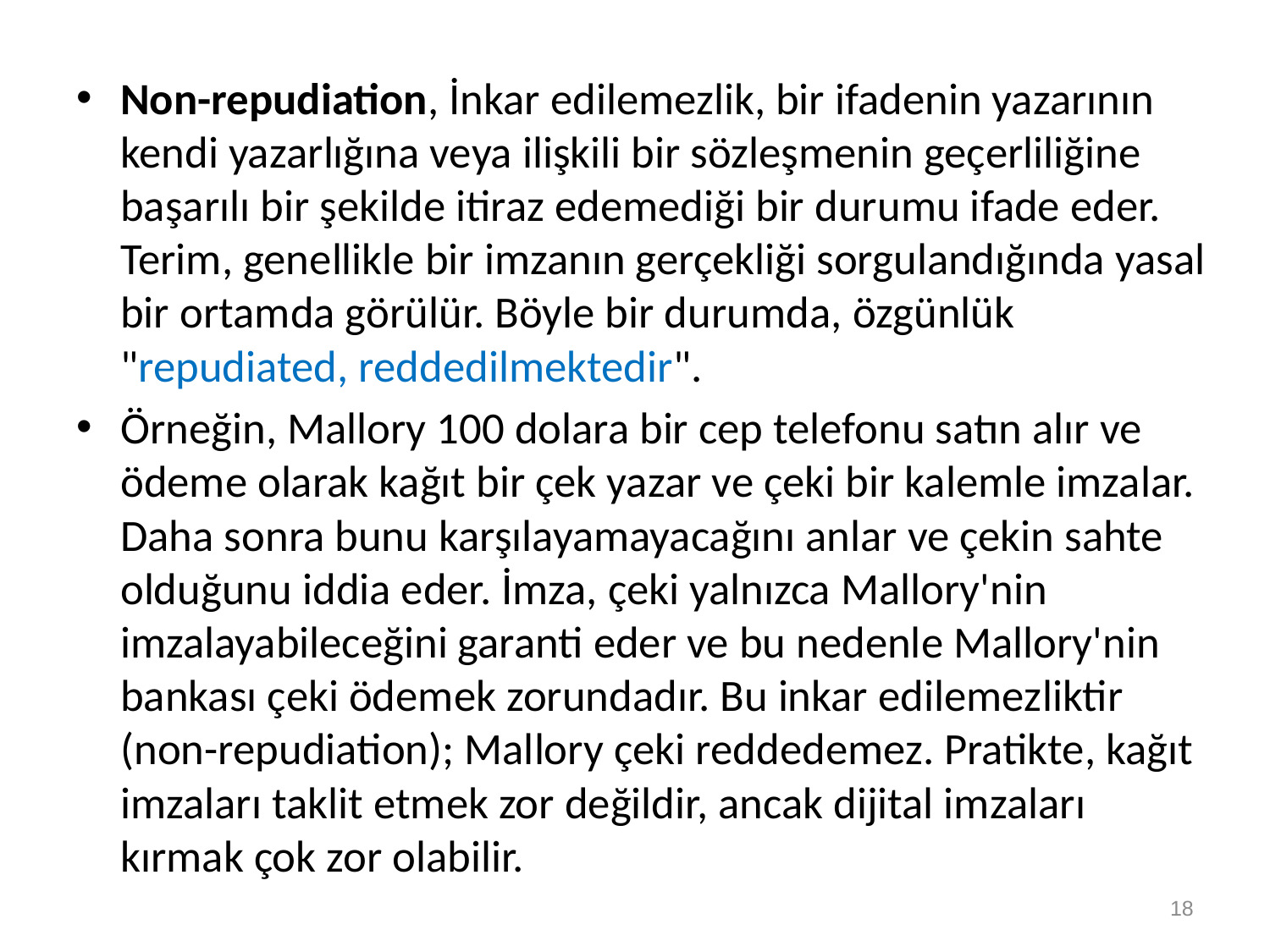

Non-repudiation, İnkar edilemezlik, bir ifadenin yazarının kendi yazarlığına veya ilişkili bir sözleşmenin geçerliliğine başarılı bir şekilde itiraz edemediği bir durumu ifade eder. Terim, genellikle bir imzanın gerçekliği sorgulandığında yasal bir ortamda görülür. Böyle bir durumda, özgünlük "repudiated, reddedilmektedir".
Örneğin, Mallory 100 dolara bir cep telefonu satın alır ve ödeme olarak kağıt bir çek yazar ve çeki bir kalemle imzalar. Daha sonra bunu karşılayamayacağını anlar ve çekin sahte olduğunu iddia eder. İmza, çeki yalnızca Mallory'nin imzalayabileceğini garanti eder ve bu nedenle Mallory'nin bankası çeki ödemek zorundadır. Bu inkar edilemezliktir (non-repudiation); Mallory çeki reddedemez. Pratikte, kağıt imzaları taklit etmek zor değildir, ancak dijital imzaları kırmak çok zor olabilir.
18